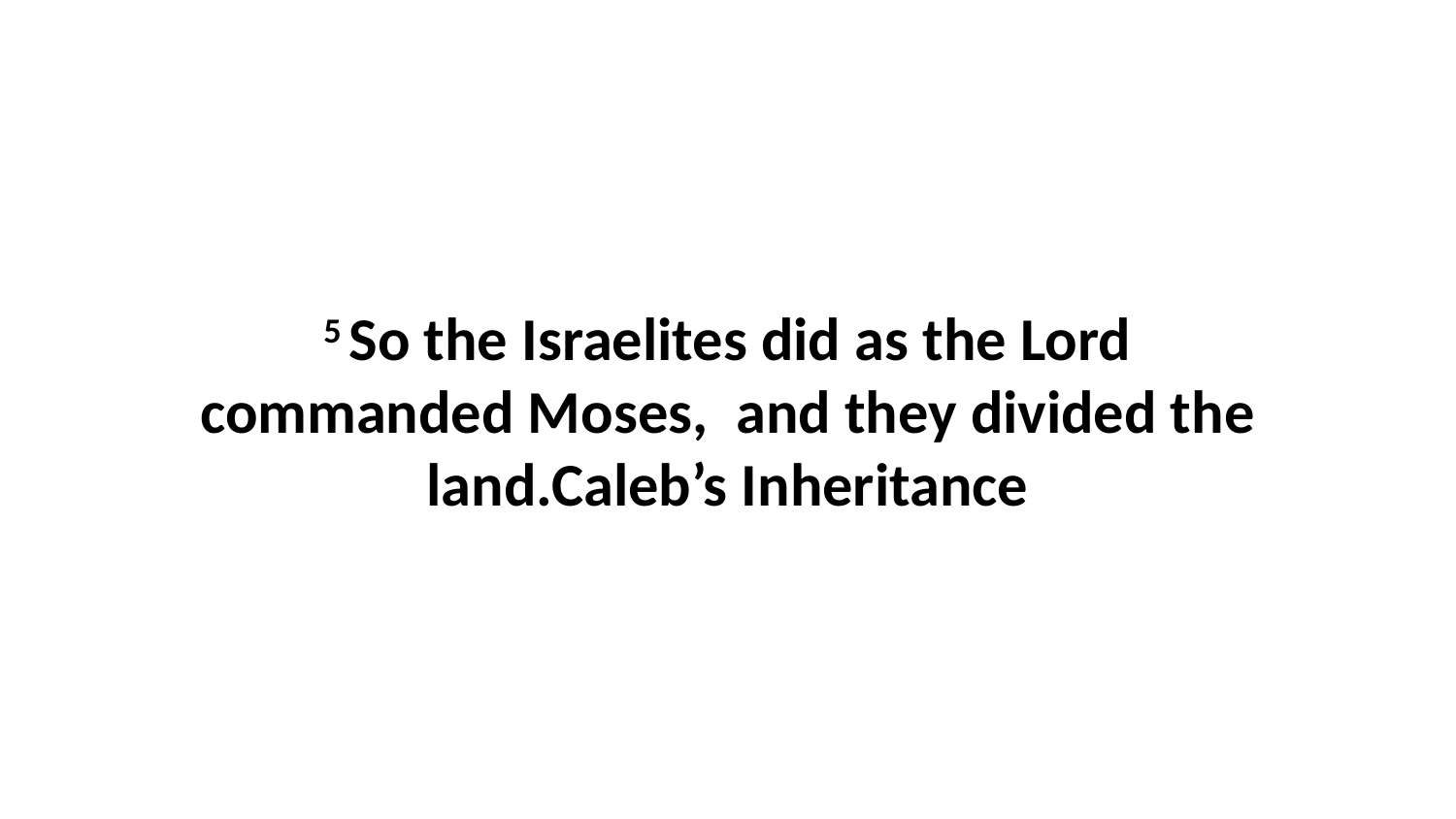

5 So the Israelites did as the Lord commanded Moses,  and they divided the land.Caleb’s Inheritance